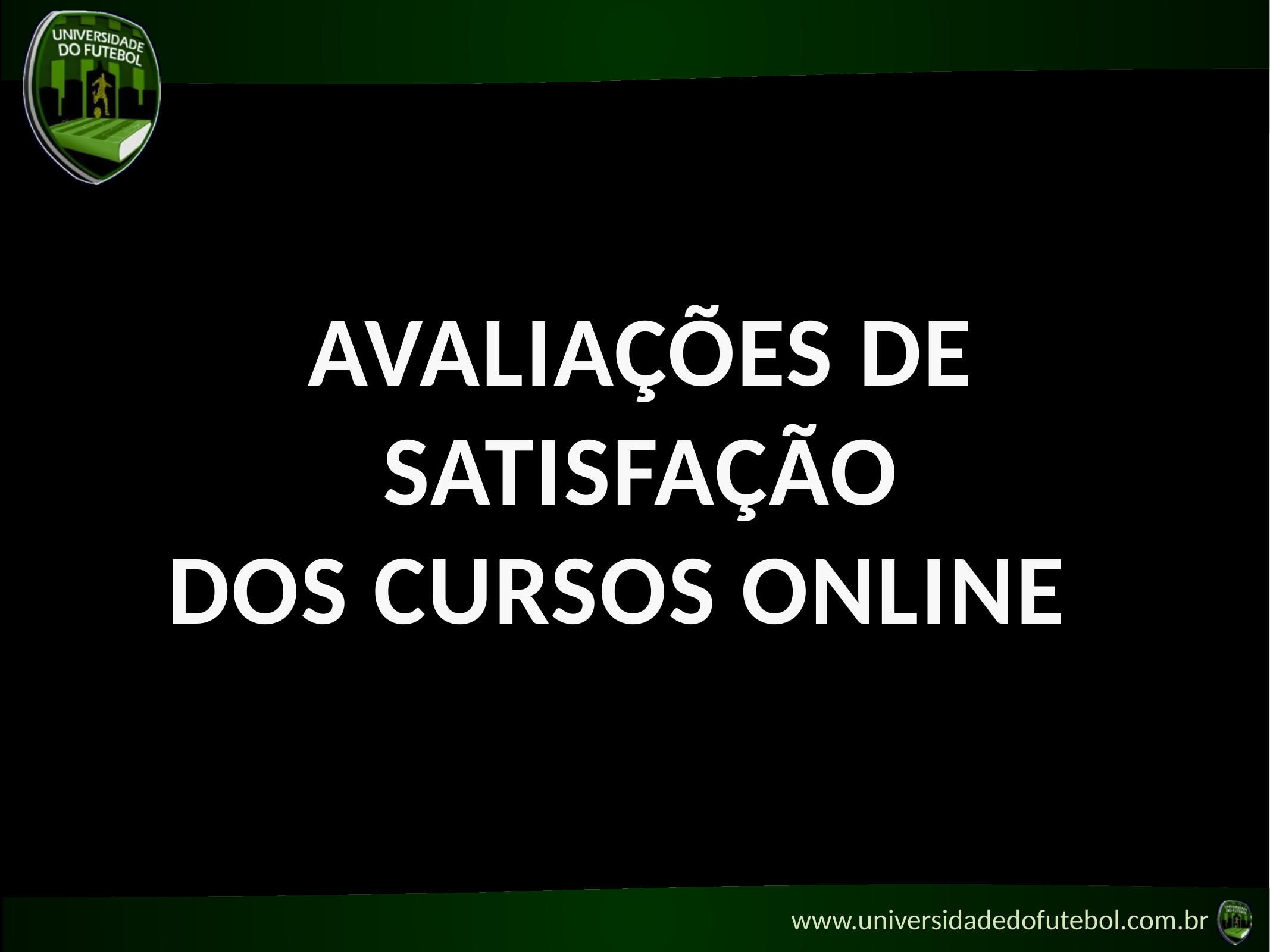

# Avaliações de Satisfação dos Cursos online